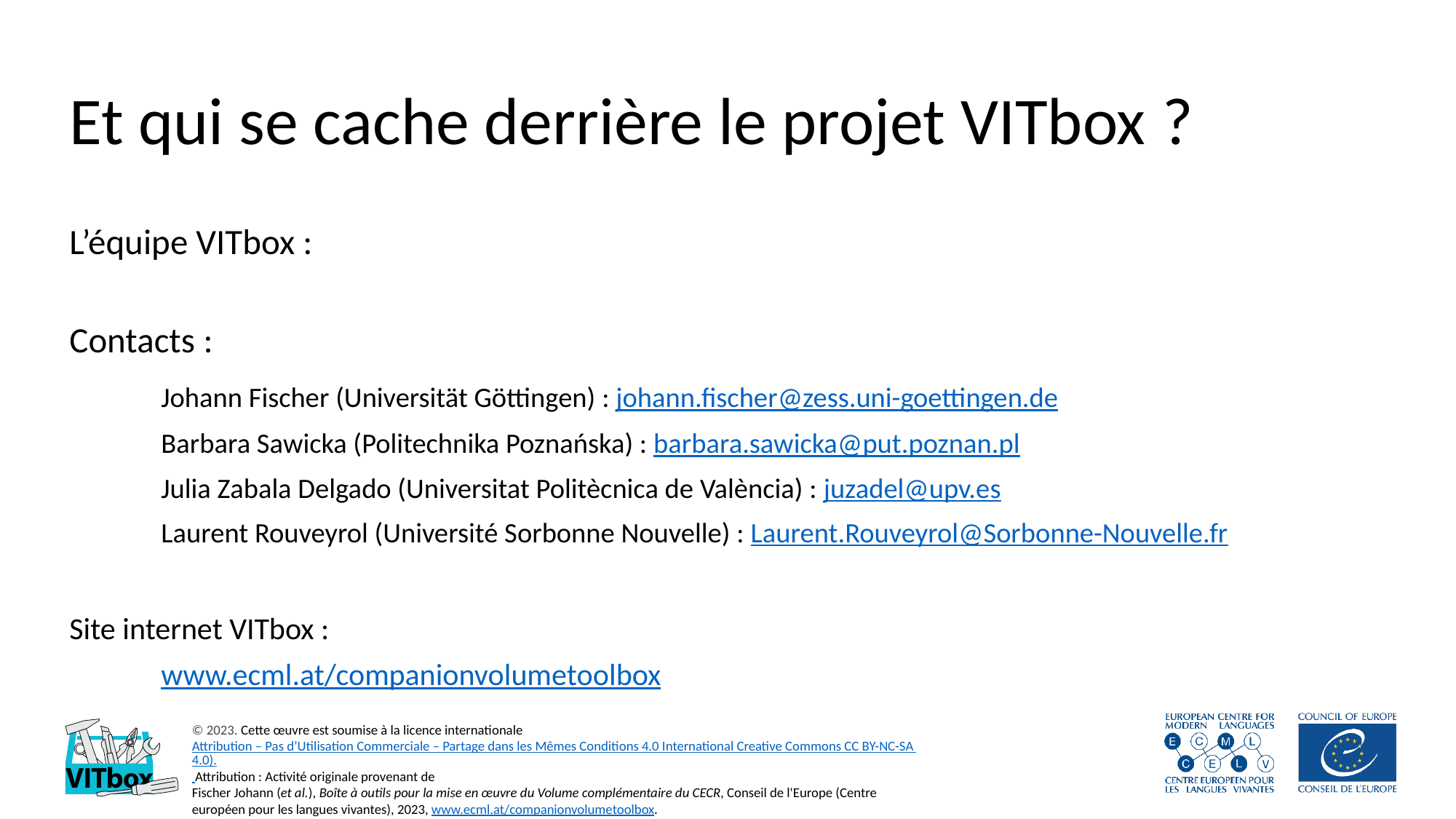

# Et qui se cache derrière le projet VITbox ?
L’équipe VITbox :

Contacts :
	Johann Fischer (Universität Göttingen) : johann.fischer@zess.uni-goettingen.de
	Barbara Sawicka (Politechnika Poznańska) : barbara.sawicka@put.poznan.pl
	Julia Zabala Delgado (Universitat Politècnica de València) : juzadel@upv.es
	Laurent Rouveyrol (Université Sorbonne Nouvelle) : Laurent.Rouveyrol@Sorbonne-Nouvelle.fr

Site internet VITbox :
	www.ecml.at/companionvolumetoolbox